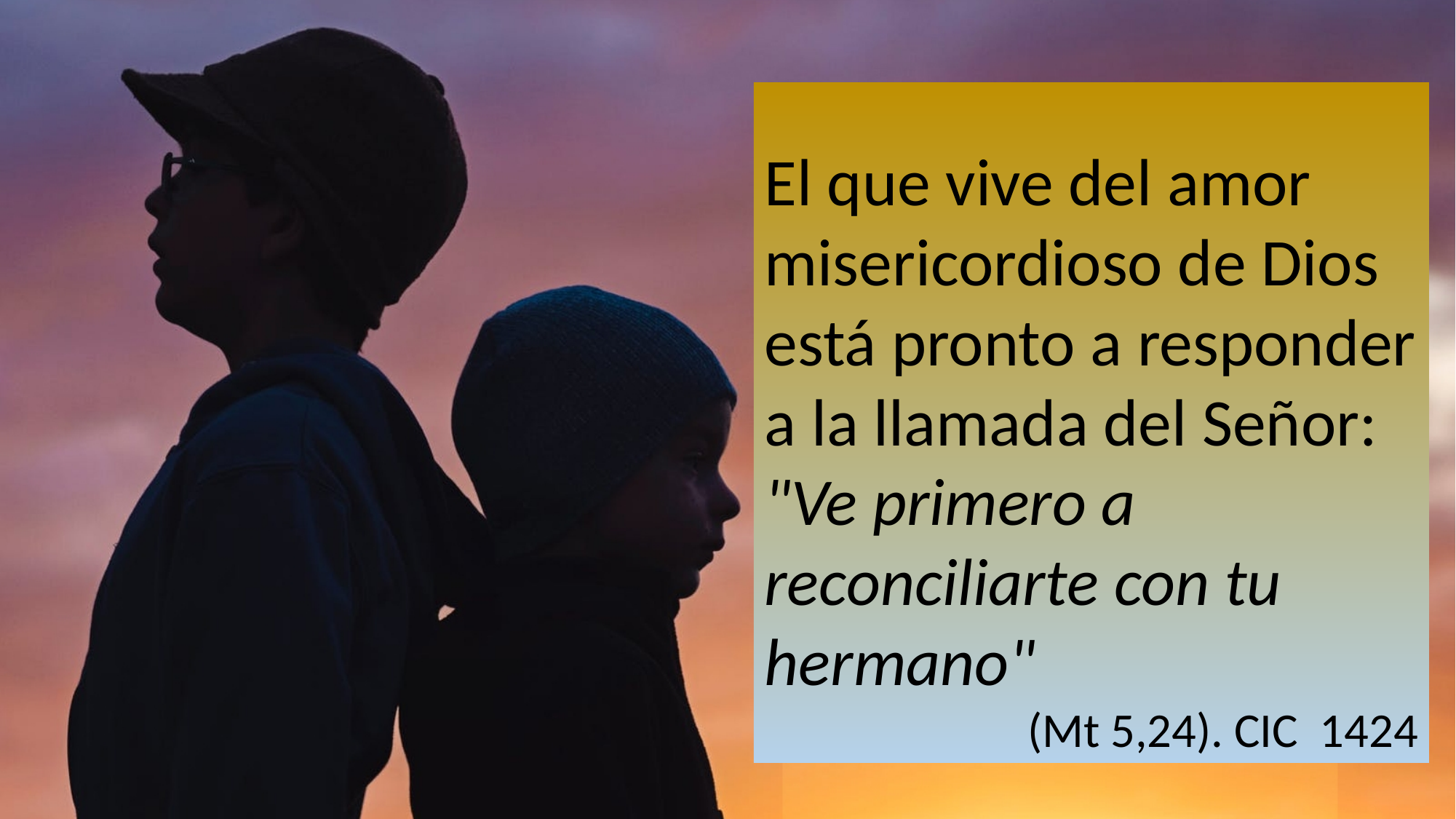

El que vive del amor misericordioso de Dios está pronto a responder a la llamada del Señor: "Ve primero a reconciliarte con tu hermano"
(Mt 5,24). CIC  1424